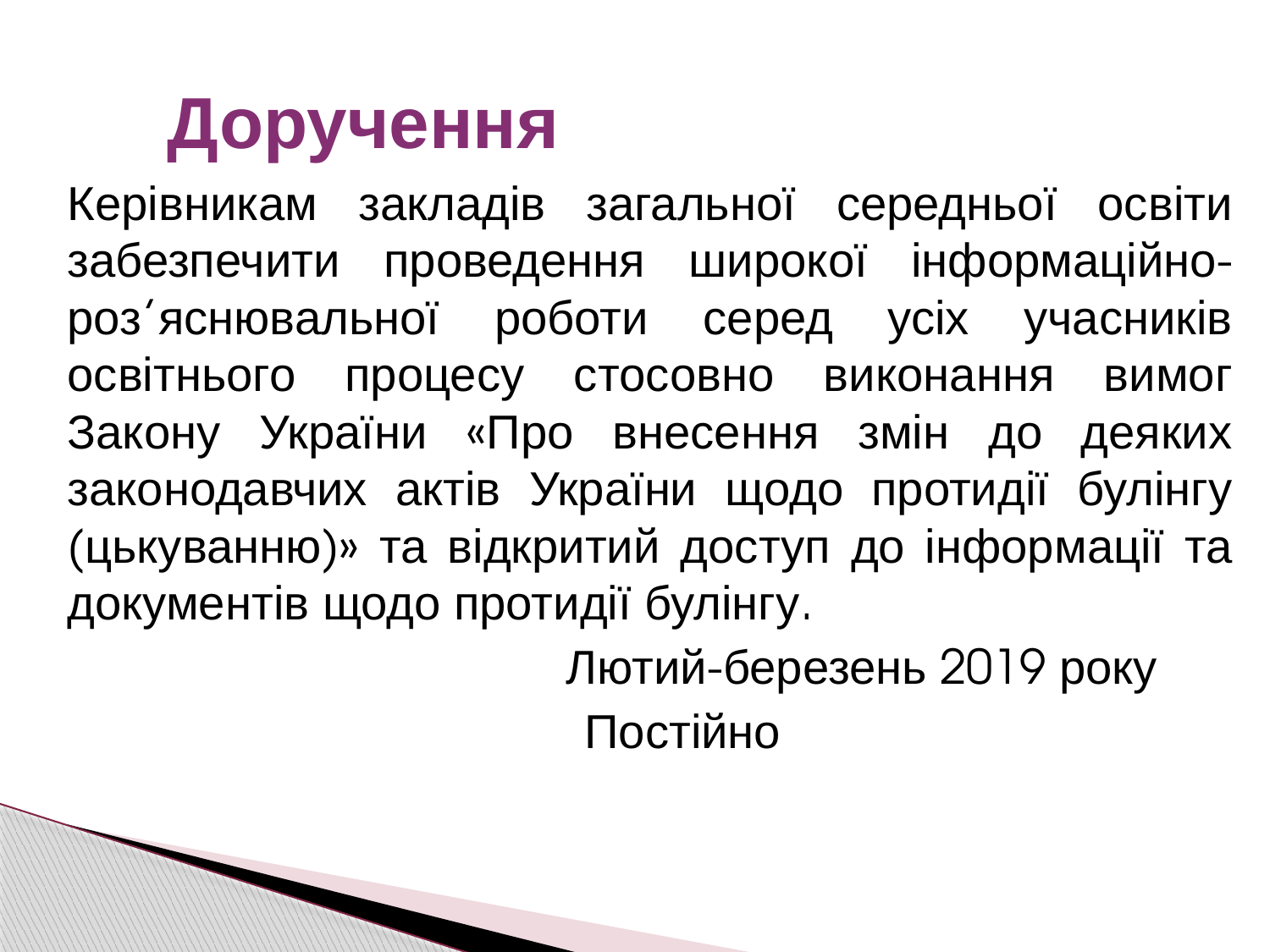

# Доручення
Керівникам закладів загальної середньої освіти забезпечити проведення широкої інформаційно-роз’яснювальної роботи серед усіх учасників освітнього процесу стосовно виконання вимог Закону України «Про внесення змін до деяких законодавчих актів України щодо протидії булінгу (цькуванню)» та відкритий доступ до інформації та документів щодо протидії булінгу.
                                      Лютий-березень 2019 року
     Постійно